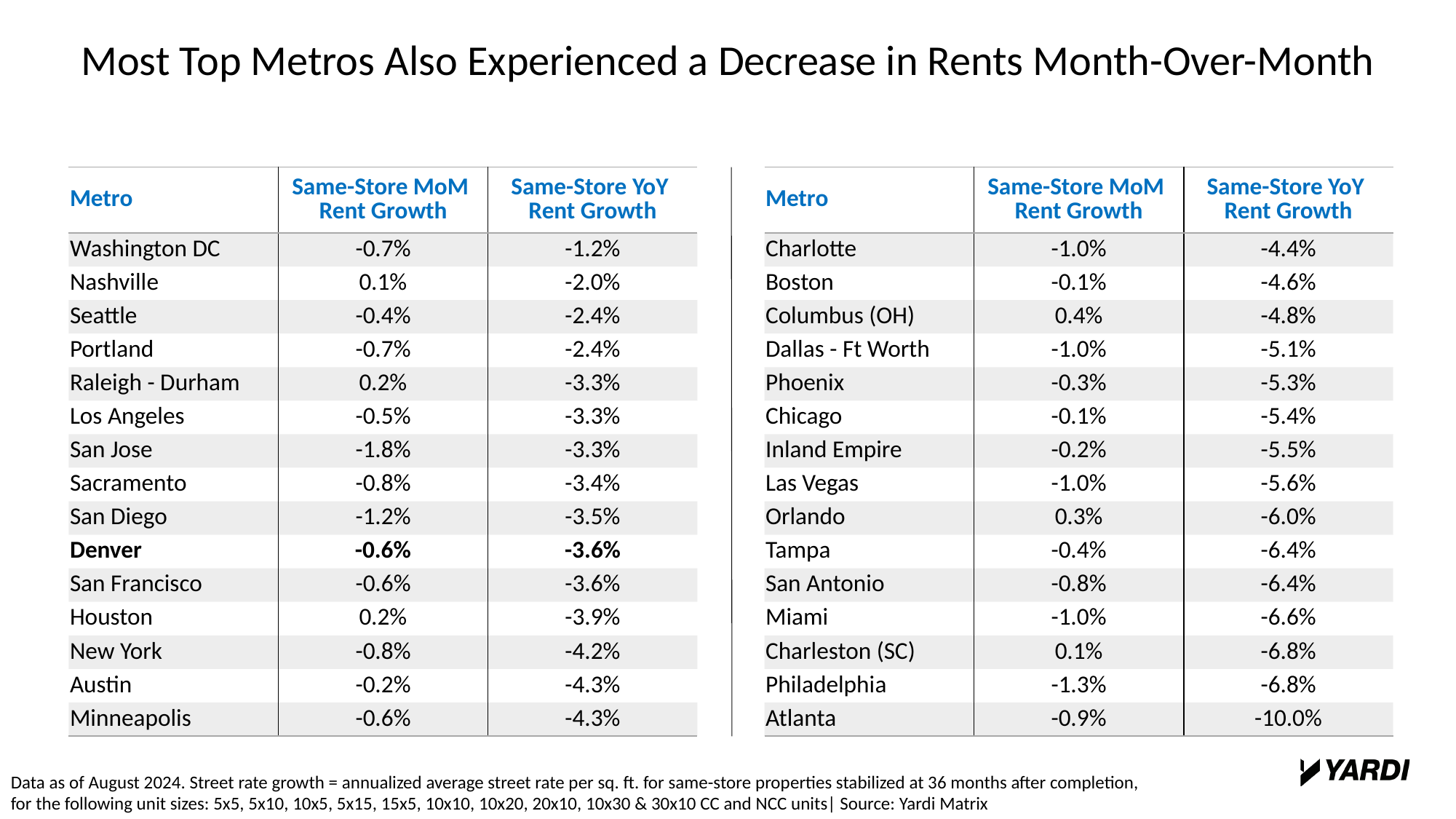

Most Top Metros Also Experienced a Decrease in Rents Month-Over-Month
| Metro | Same-Store MoM Rent Growth | Same-Store YoY Rent Growth |
| --- | --- | --- |
| Charlotte | -1.0% | -4.4% |
| Boston | -0.1% | -4.6% |
| Columbus (OH) | 0.4% | -4.8% |
| Dallas - Ft Worth | -1.0% | -5.1% |
| Phoenix | -0.3% | -5.3% |
| Chicago | -0.1% | -5.4% |
| Inland Empire | -0.2% | -5.5% |
| Las Vegas | -1.0% | -5.6% |
| Orlando | 0.3% | -6.0% |
| Tampa | -0.4% | -6.4% |
| San Antonio | -0.8% | -6.4% |
| Miami | -1.0% | -6.6% |
| Charleston (SC) | 0.1% | -6.8% |
| Philadelphia | -1.3% | -6.8% |
| Atlanta | -0.9% | -10.0% |
| Metro | Same-Store MoM Rent Growth | Same-Store YoY Rent Growth |
| --- | --- | --- |
| Washington DC | -0.7% | -1.2% |
| Nashville | 0.1% | -2.0% |
| Seattle | -0.4% | -2.4% |
| Portland | -0.7% | -2.4% |
| Raleigh - Durham | 0.2% | -3.3% |
| Los Angeles | -0.5% | -3.3% |
| San Jose | -1.8% | -3.3% |
| Sacramento | -0.8% | -3.4% |
| San Diego | -1.2% | -3.5% |
| Denver | -0.6% | -3.6% |
| San Francisco | -0.6% | -3.6% |
| Houston | 0.2% | -3.9% |
| New York | -0.8% | -4.2% |
| Austin | -0.2% | -4.3% |
| Minneapolis | -0.6% | -4.3% |
Data as of August 2024. Street rate growth = annualized average street rate per sq. ft. for same-store properties stabilized at 36 months after completion,
for the following unit sizes: 5x5, 5x10, 10x5, 5x15, 15x5, 10x10, 10x20, 20x10, 10x30 & 30x10 CC and NCC units| Source: Yardi Matrix